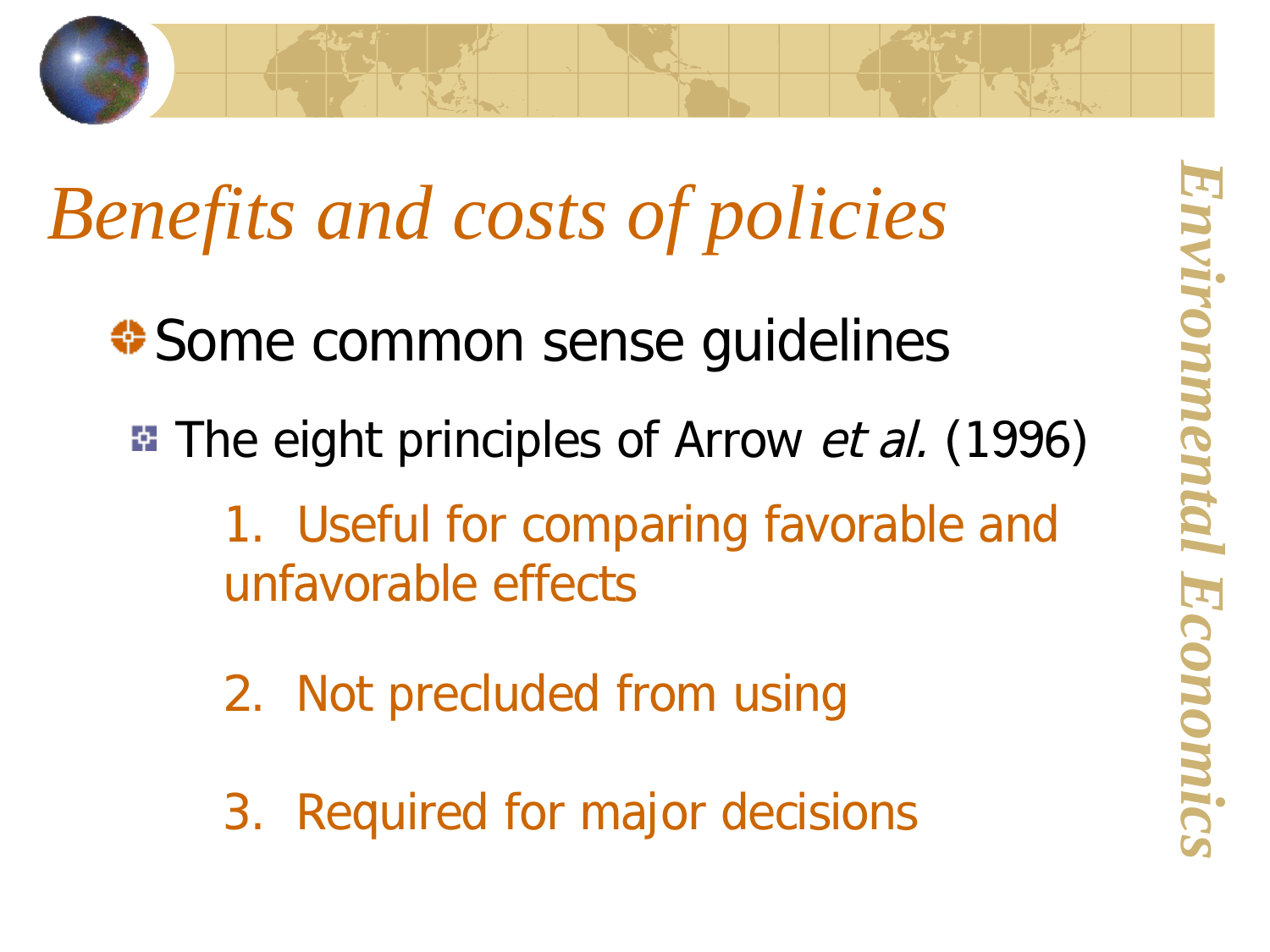

# Benefits and costs of policies
Some common sense guidelines
 The eight principles of Arrow et al. (1996)
1.  Useful for comparing favorable and unfavorable effects
2.  Not precluded from using
3.  Required for major decisions